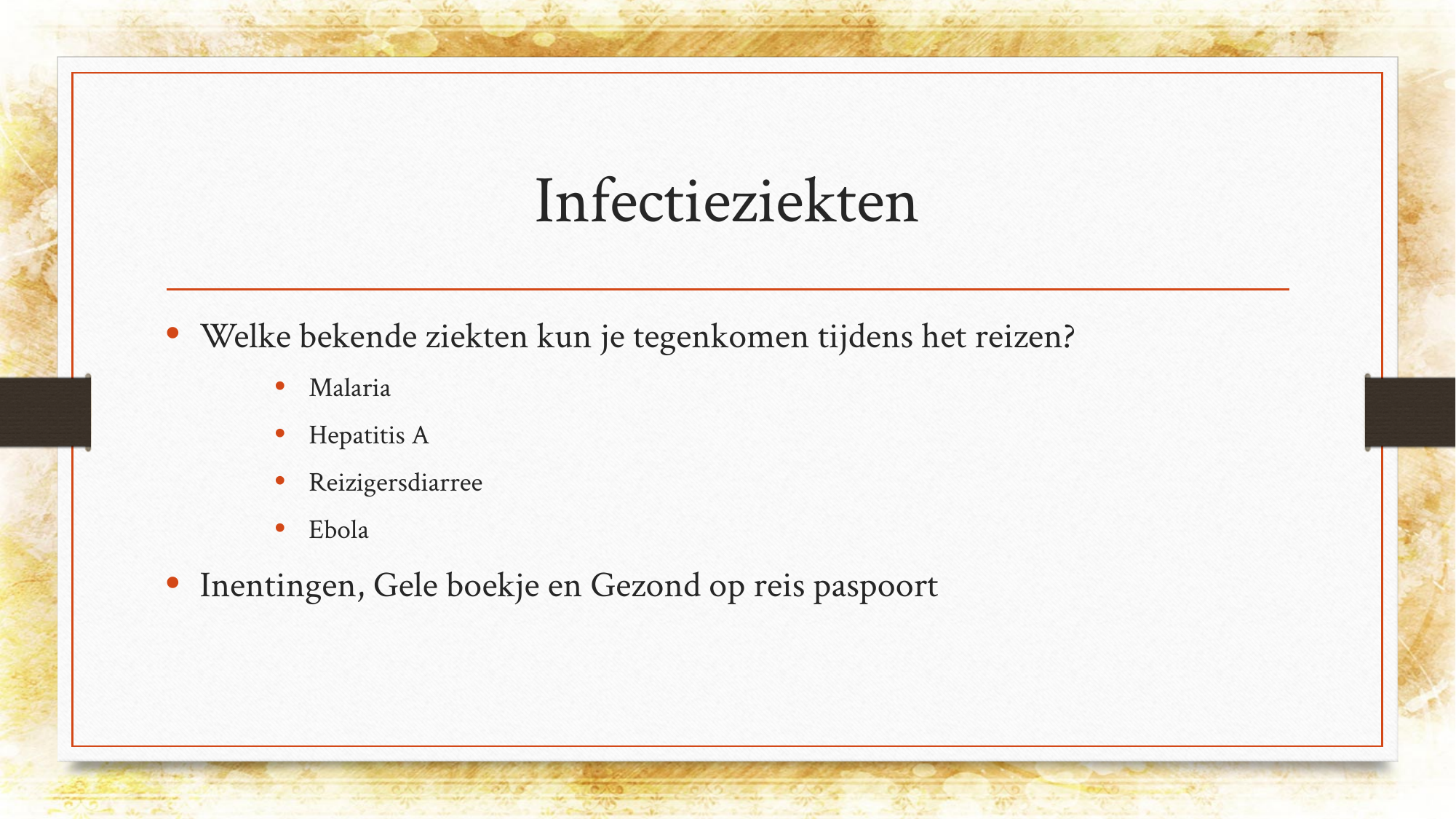

# Infectieziekten
Welke bekende ziekten kun je tegenkomen tijdens het reizen?
Malaria
Hepatitis A
Reizigersdiarree
Ebola
Inentingen, Gele boekje en Gezond op reis paspoort